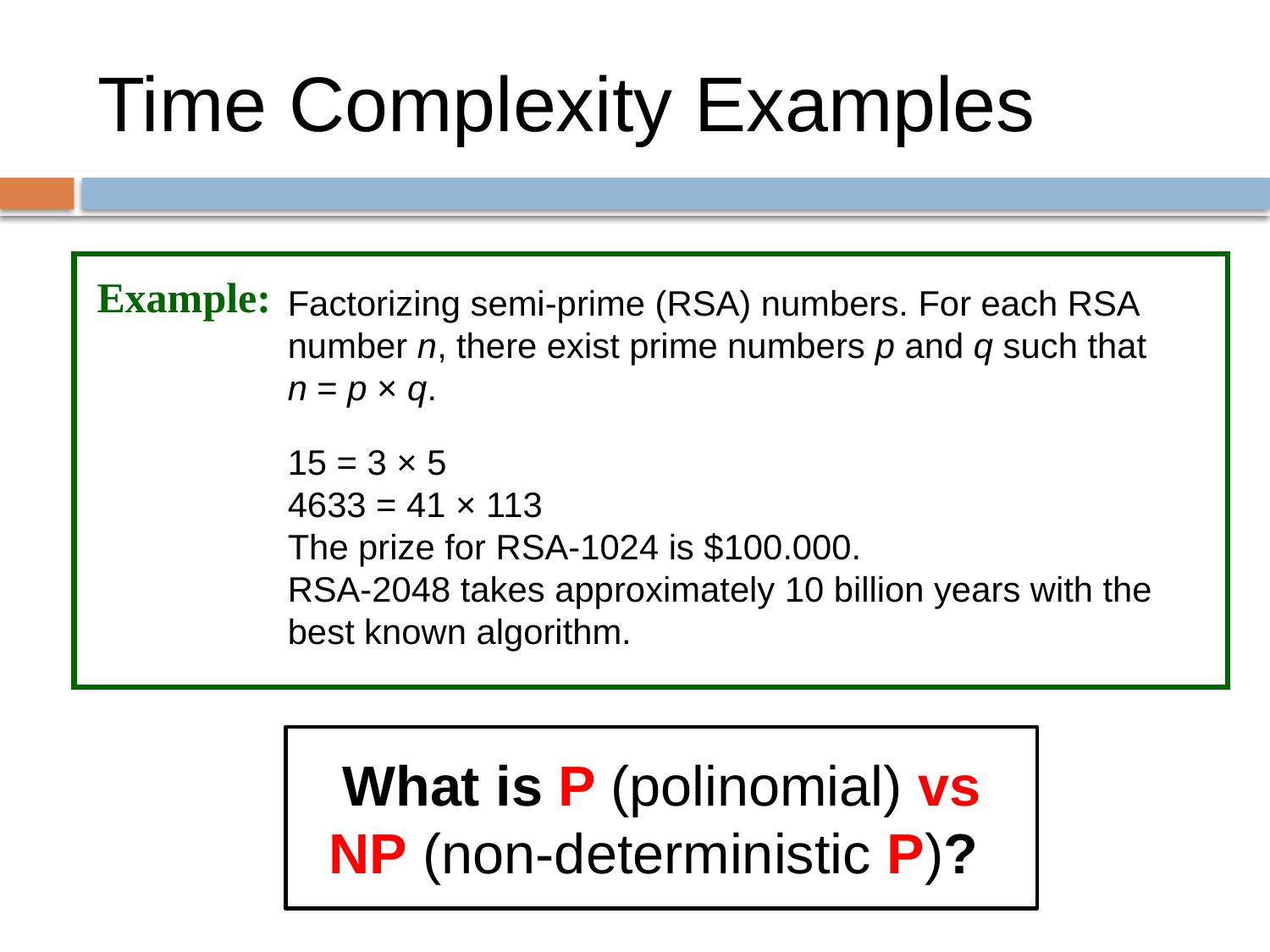

# Time Complexity Examples

Example:
Factorizing semi-prime (RSA) numbers. For each RSA number n, there exist prime numbers p and q such that n = p × q.

15 = 3 × 5
4633 = 41 × 113
The prize for RSA-1024 is $100.000.
RSA-2048 takes approximately 10 billion years with the best known algorithm.

What is P (polinomial) vs NP (non-deterministic P)?